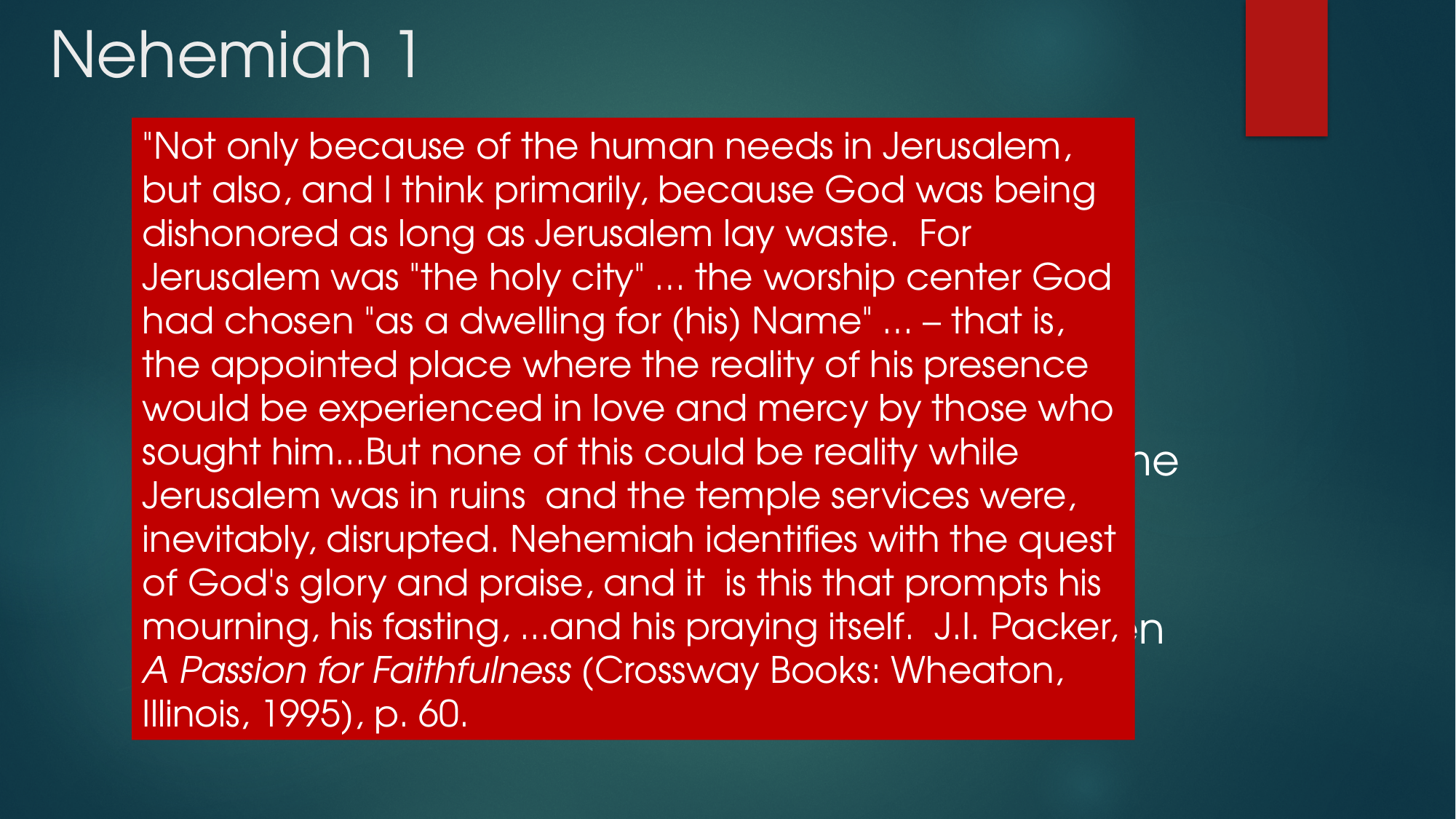

# Nehemiah 1
"Not only because of the human needs in Jerusalem, but also, and I think primarily, because God was being dishonored as long as Jerusalem lay waste.  For Jerusalem was "the holy city" … the worship center God had chosen "as a dwelling for (his) Name" … – that is, the appointed place where the reality of his presence would be experienced in love and mercy by those who sought him...But none of this could be reality while Jerusalem was in ruins  and the temple services were, inevitably, disrupted. Nehemiah identifies with the quest of God's glory and praise, and it  is this that prompts his mourning, his fasting, ...and his praying itself.  J.I. Packer, A Passion for Faithfulness (Crossway Books: Wheaton, Illinois, 1995), p. 60.
 Emotional life was disrupted
1:4 – “ I sat down and wept and mourned for days;”
5:6,7:  He was “very angry” when he heard some were taking advantage of fellow countrymen
12:43 “and on that day they offered great sacrifices and rejoiced because God had given them great joy;”